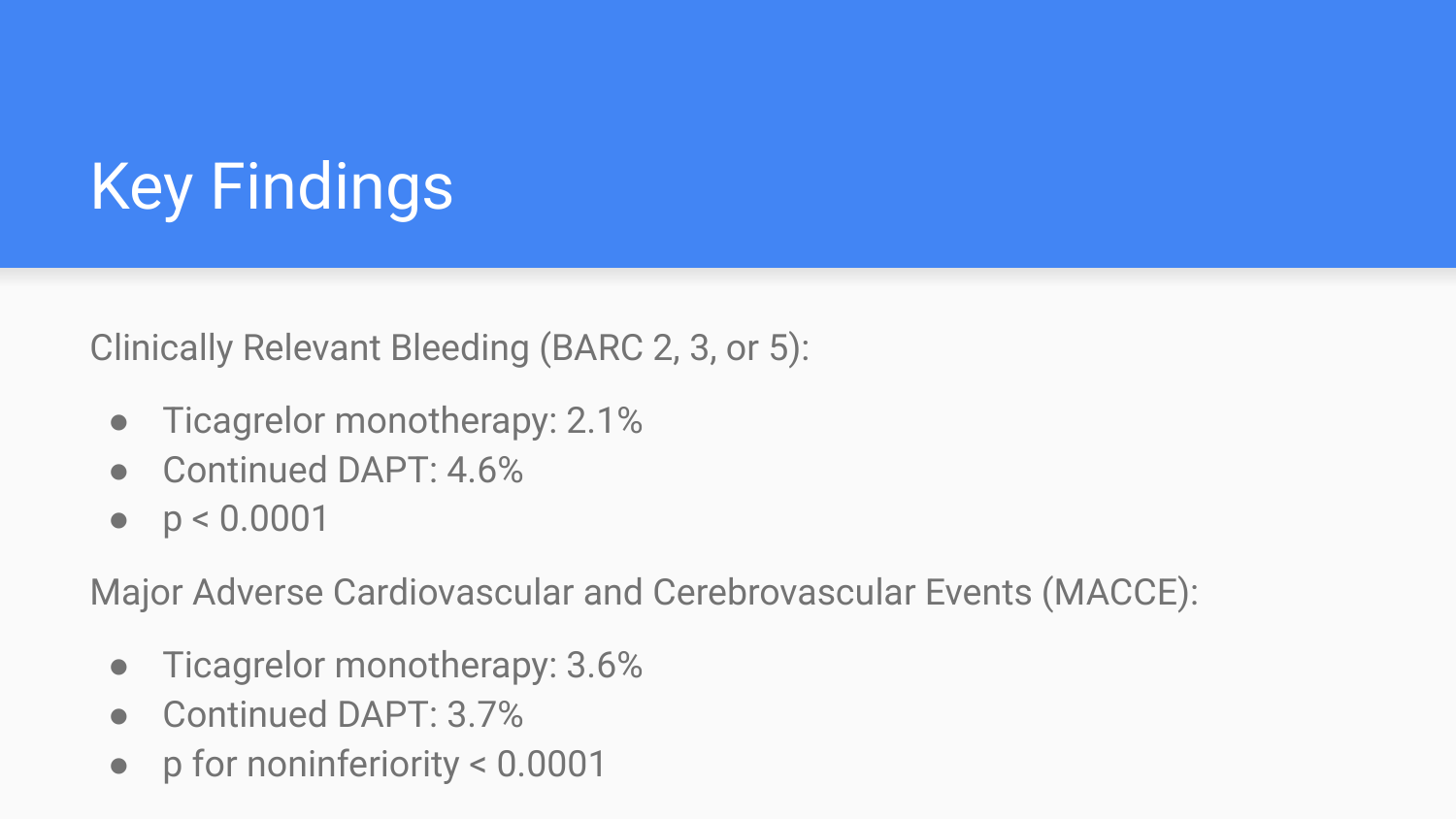

# Key Findings
Clinically Relevant Bleeding (BARC 2, 3, or 5):
Ticagrelor monotherapy: 2.1%
Continued DAPT: 4.6%
p < 0.0001
Major Adverse Cardiovascular and Cerebrovascular Events (MACCE):
Ticagrelor monotherapy: 3.6%
Continued DAPT: 3.7%
p for noninferiority < 0.0001